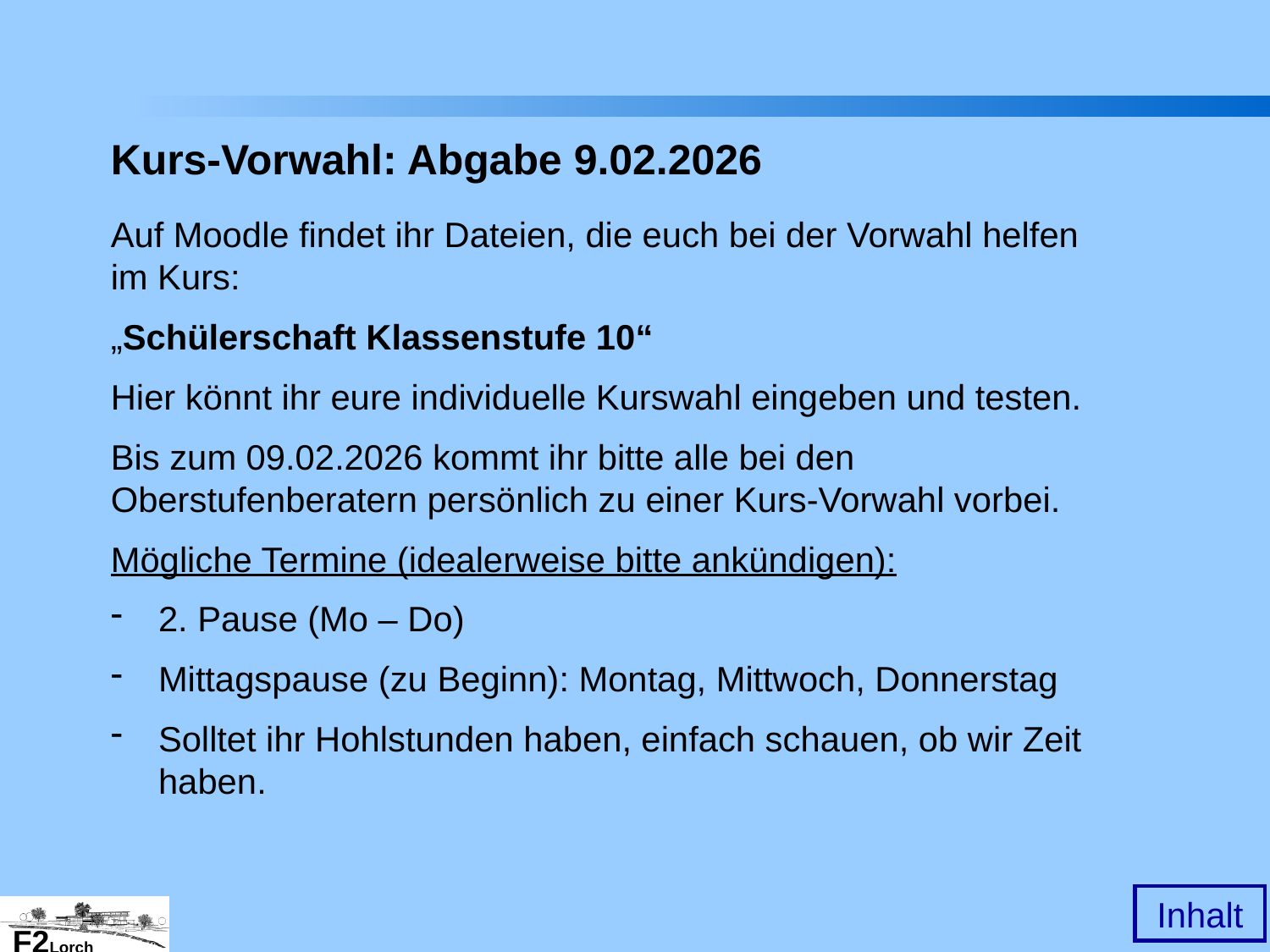

Kurs-Vorwahl: Abgabe 9.02.2026
Auf Moodle findet ihr Dateien, die euch bei der Vorwahl helfen im Kurs:
„Schülerschaft Klassenstufe 10“
Hier könnt ihr eure individuelle Kurswahl eingeben und testen.
Bis zum 09.02.2026 kommt ihr bitte alle bei den Oberstufenberatern persönlich zu einer Kurs-Vorwahl vorbei.
Mögliche Termine (idealerweise bitte ankündigen):
2. Pause (Mo – Do)
Mittagspause (zu Beginn): Montag, Mittwoch, Donnerstag
Solltet ihr Hohlstunden haben, einfach schauen, ob wir Zeit haben.